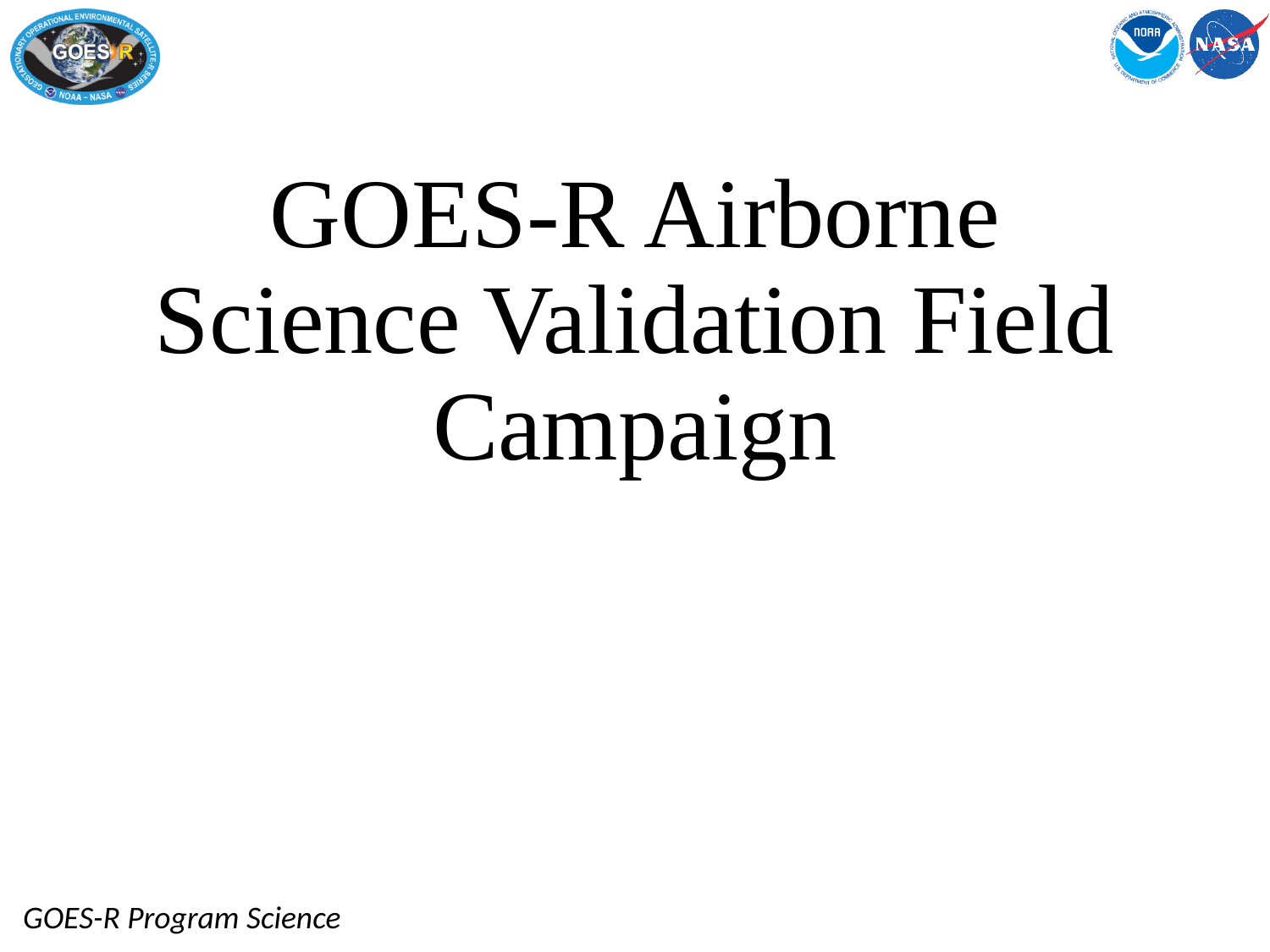

# GOES-R Airborne Science Validation Field Campaign
GOES-R Program Science